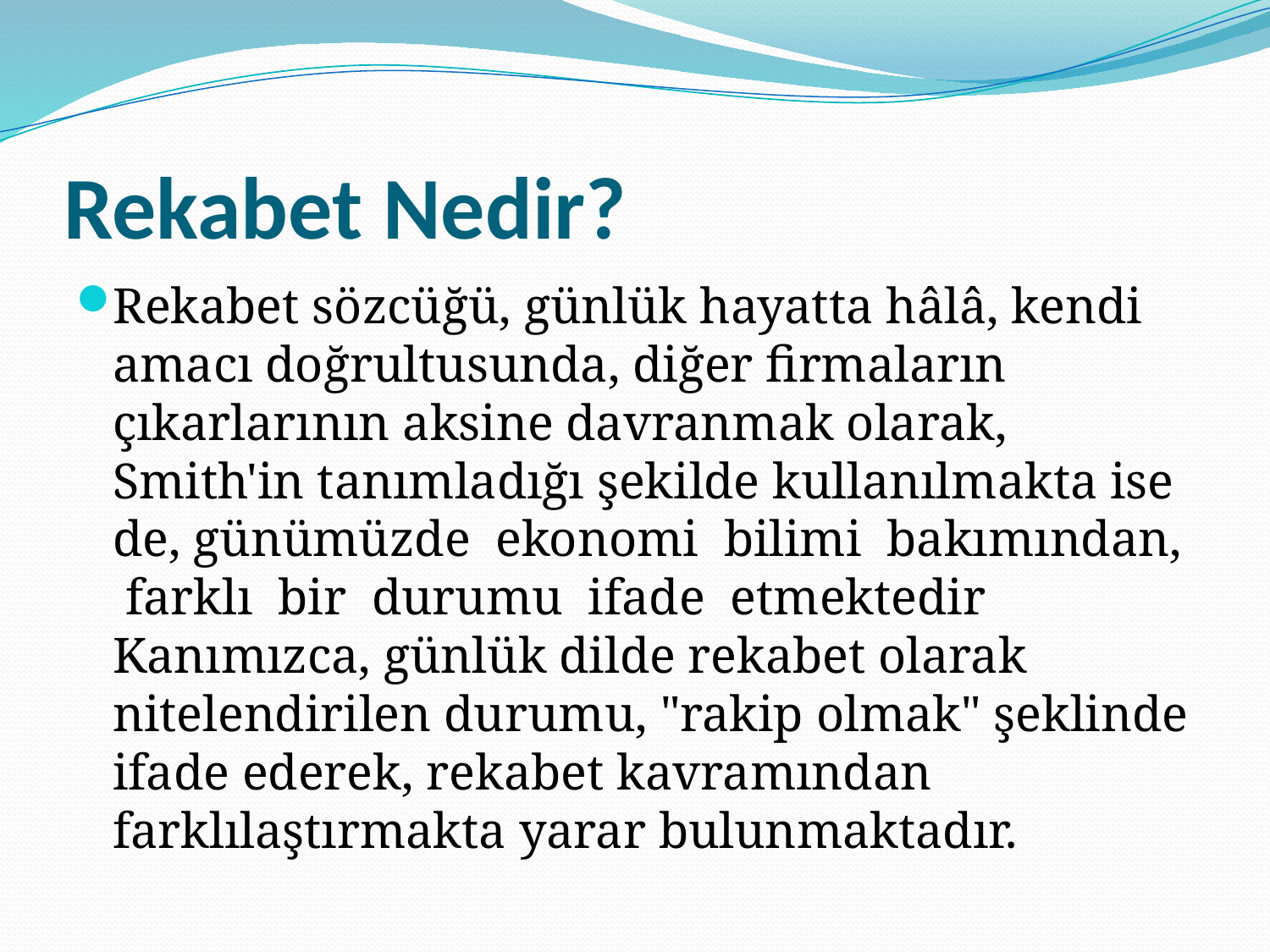

# Rekabet Nedir?
Rekabet sözcüğü, günlük hayatta hâlâ, kendi amacı doğrultusunda, diğer firmaların çıkarlarının aksine davranmak olarak, Smith'in tanımladığı şekilde kullanılmakta ise de, günümüzde  ekonomi  bilimi  bakımından,  farklı  bir  durumu  ifade  etmektedir Kanımızca, günlük dilde rekabet olarak nitelendirilen durumu, "rakip olmak" şeklinde ifade ederek, rekabet kavramından farklılaştırmakta yarar bulunmaktadır.